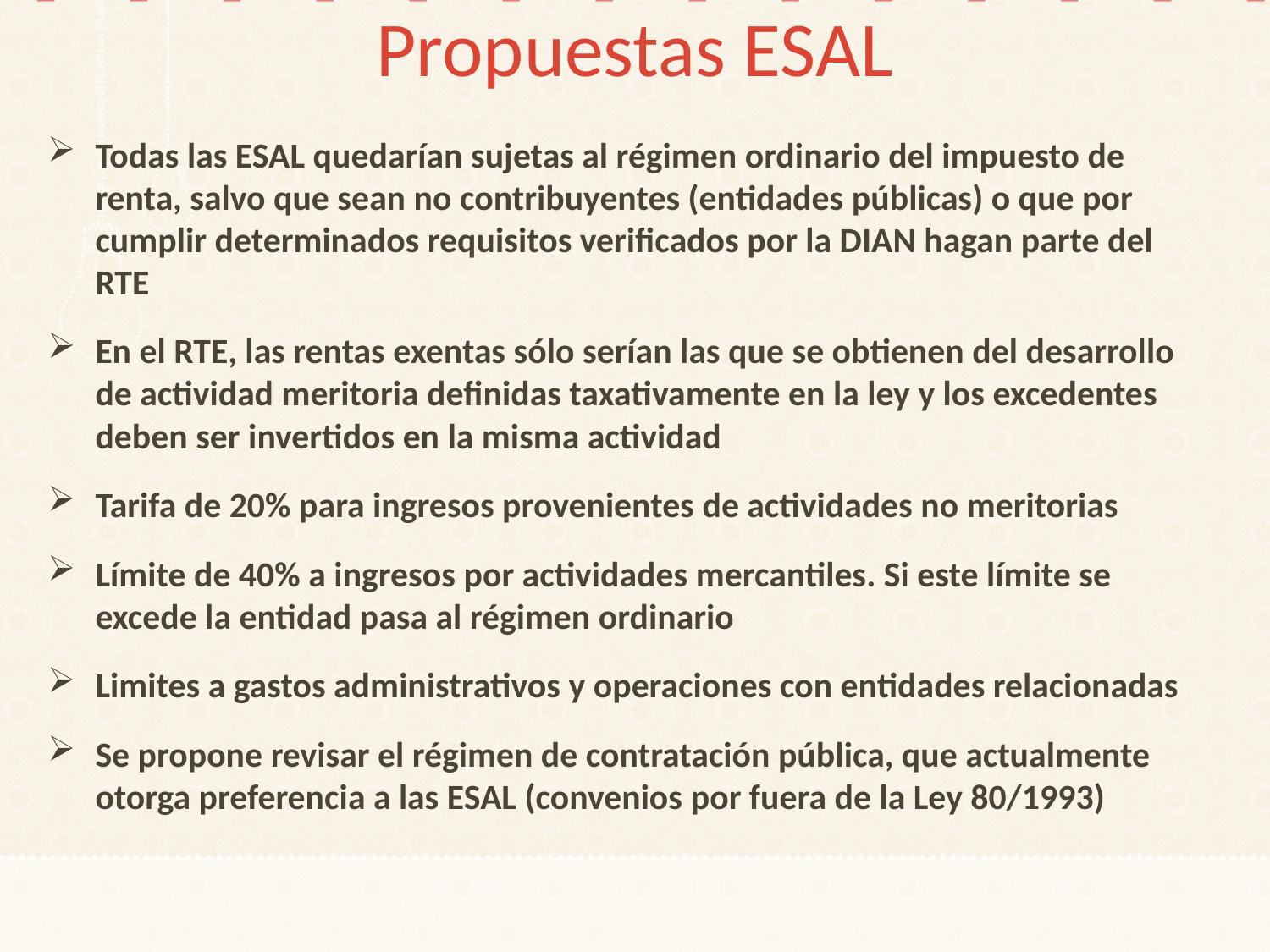

# Propuestas ESAL
Todas las ESAL quedarían sujetas al régimen ordinario del impuesto de renta, salvo que sean no contribuyentes (entidades públicas) o que por cumplir determinados requisitos verificados por la DIAN hagan parte del RTE

En el RTE, las rentas exentas sólo serían las que se obtienen del desarrollo de actividad meritoria definidas taxativamente en la ley y los excedentes deben ser invertidos en la misma actividad

Tarifa de 20% para ingresos provenientes de actividades no meritorias

Límite de 40% a ingresos por actividades mercantiles. Si este límite se excede la entidad pasa al régimen ordinario

Limites a gastos administrativos y operaciones con entidades relacionadas

Se propone revisar el régimen de contratación pública, que actualmente otorga preferencia a las ESAL (convenios por fuera de la Ley 80/1993)